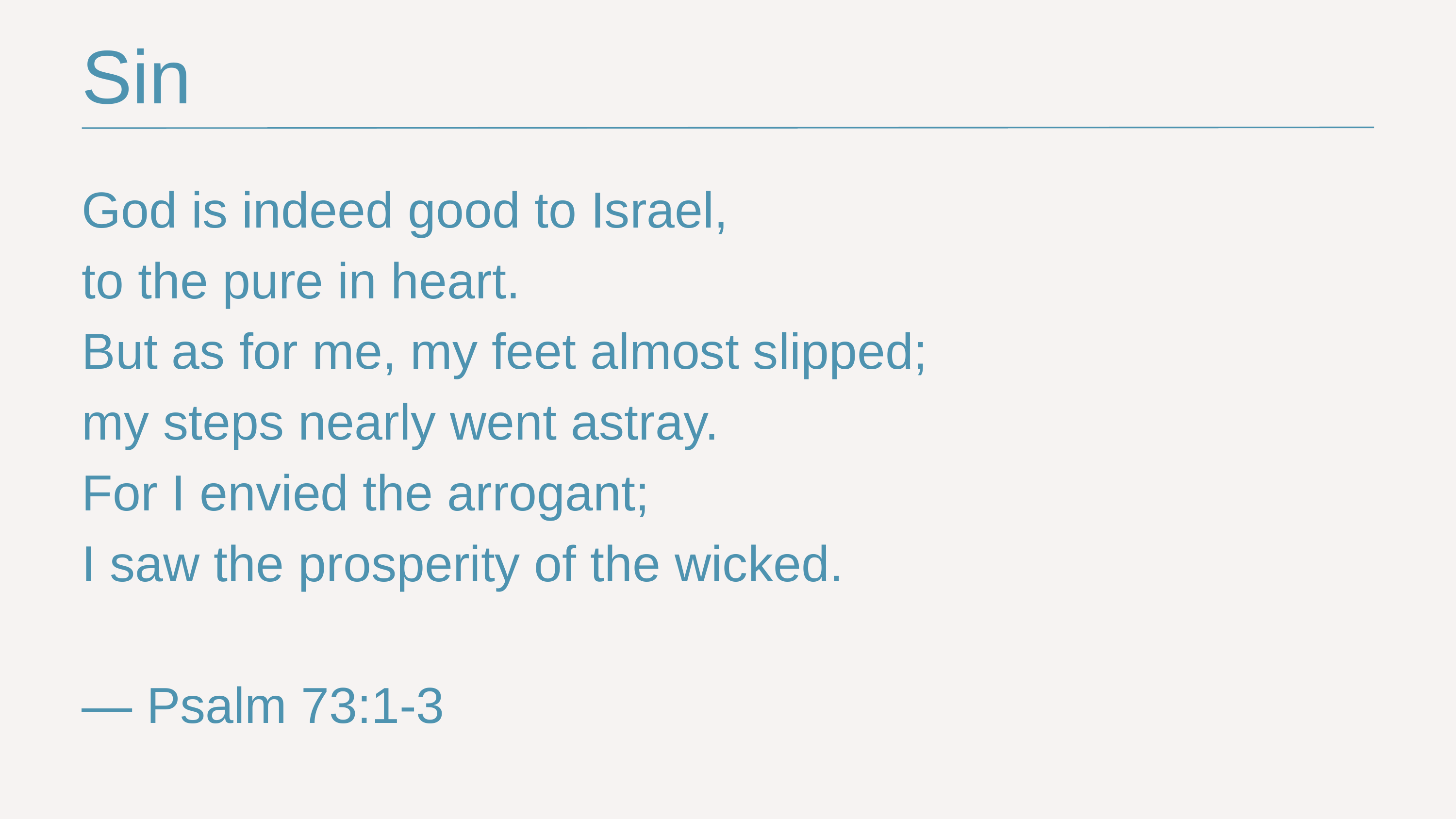

Sin

God is indeed good to Israel,
to the pure in heart.
But as for me, my feet almost slipped;
my steps nearly went astray.
For I envied the arrogant;
I saw the prosperity of the wicked.

— Psalm 73:1-3